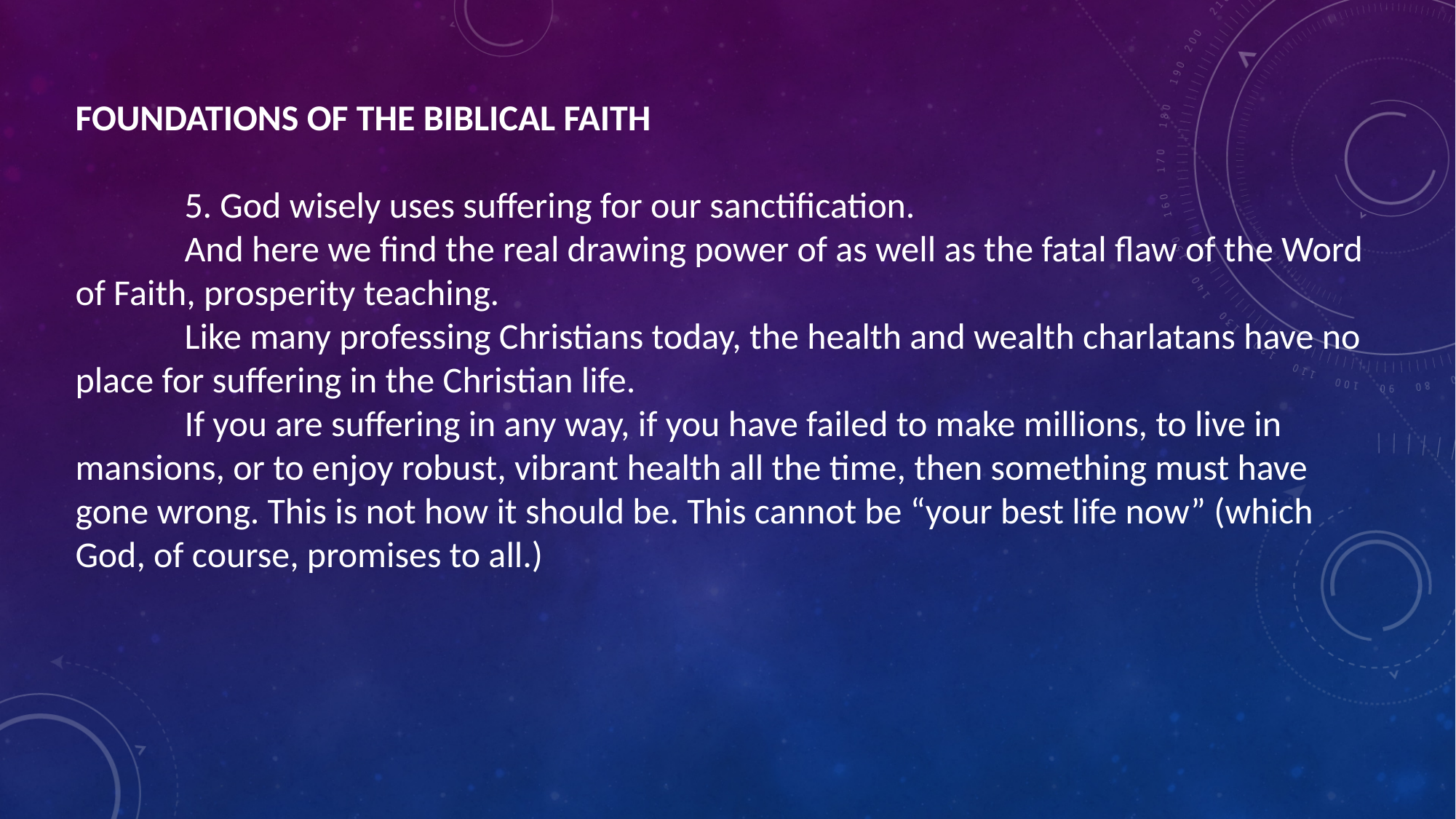

FOUNDATIONS OF THE BIBLICAL FAITH

	5. God wisely uses suffering for our sanctification.
	And here we find the real drawing power of as well as the fatal flaw of the Word of Faith, prosperity teaching.
	Like many professing Christians today, the health and wealth charlatans have no place for suffering in the Christian life.
	If you are suffering in any way, if you have failed to make millions, to live in mansions, or to enjoy robust, vibrant health all the time, then something must have gone wrong. This is not how it should be. This cannot be “your best life now” (which God, of course, promises to all.)